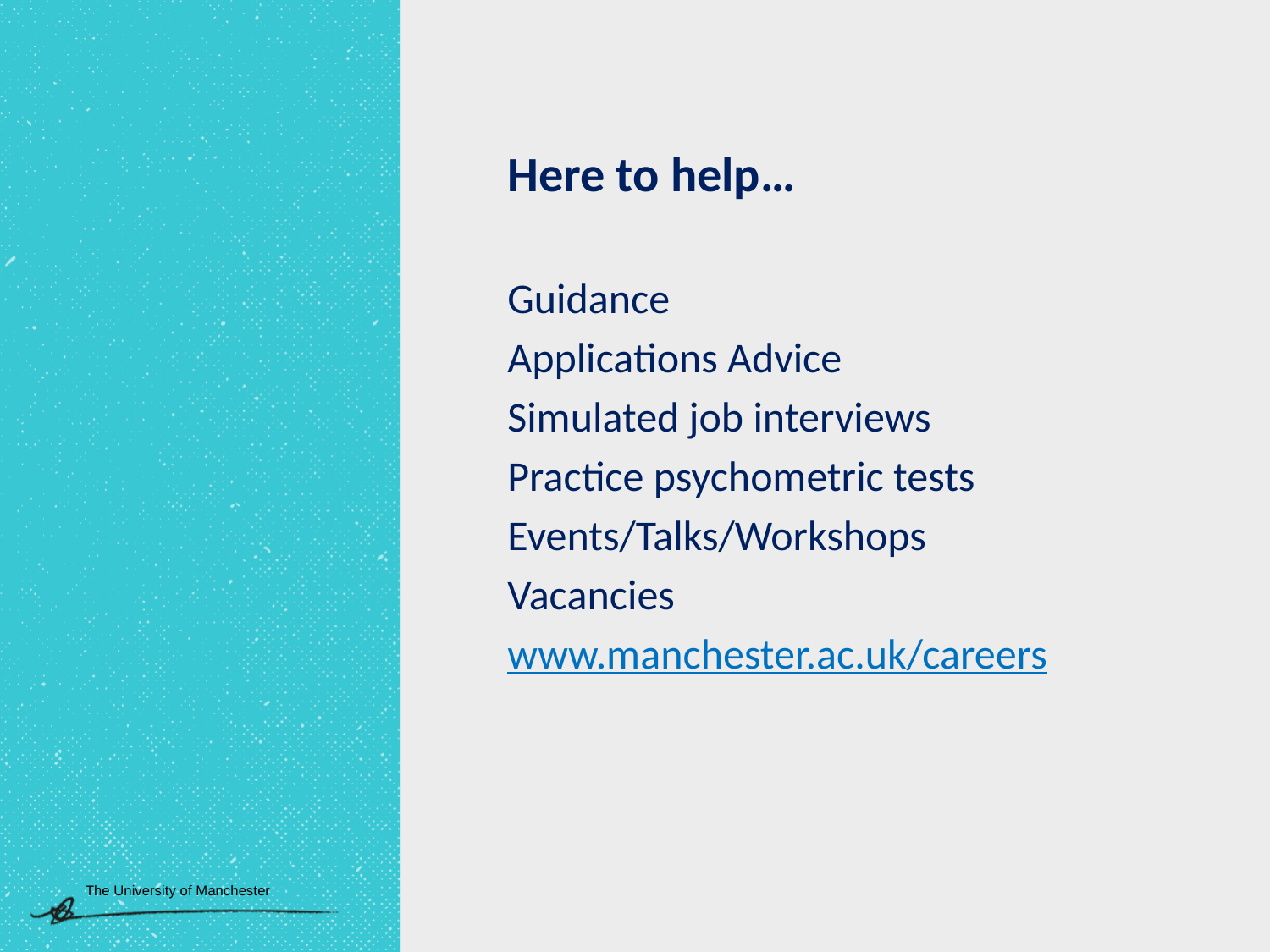

Here to help…

Guidance
Applications Advice
Simulated job interviews
Practice psychometric tests
Events/Talks/Workshops
Vacancies
www.manchester.ac.uk/careers